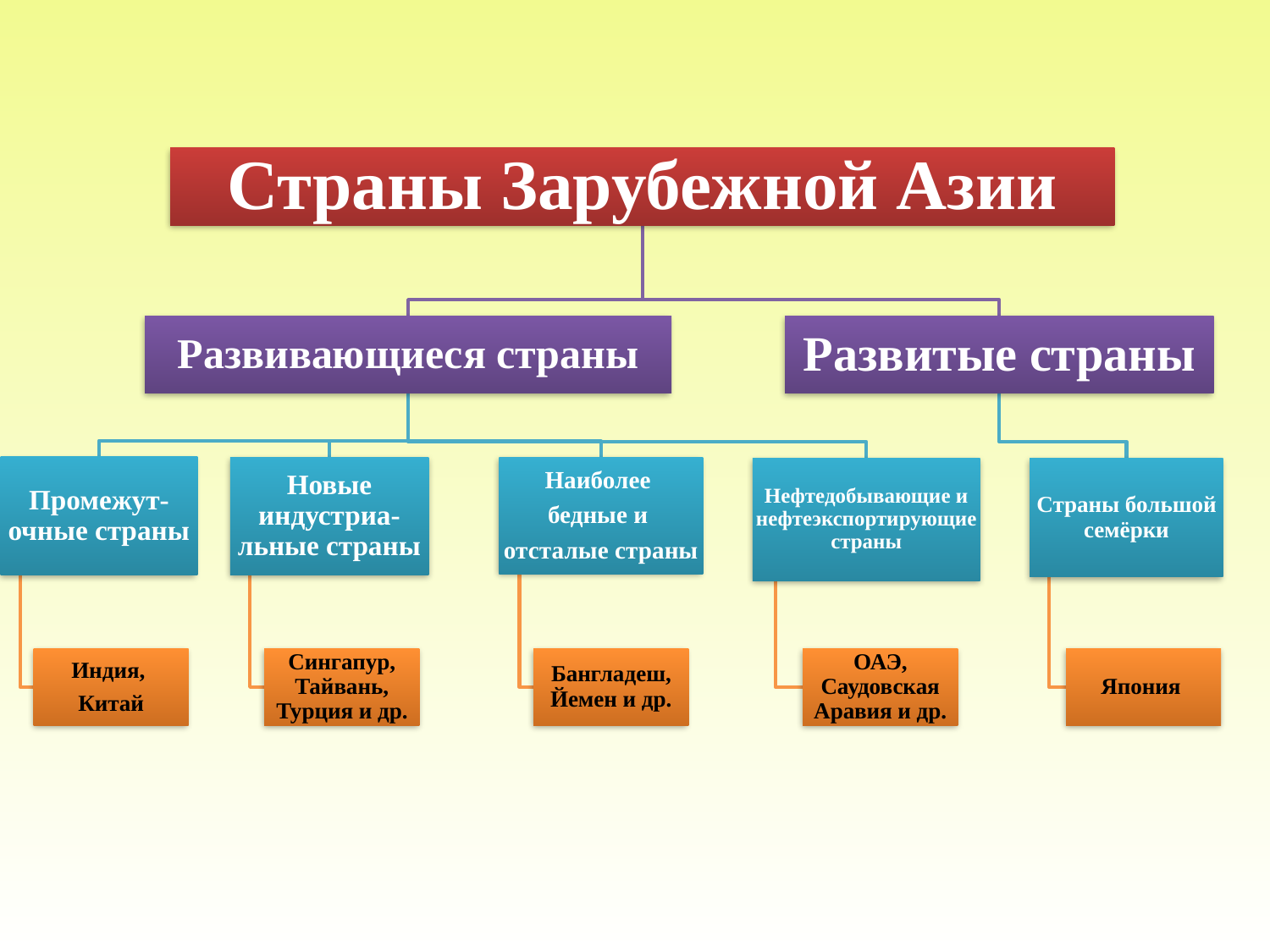

Страны Зарубежной Азии
Развивающиеся страны
Промежут-очные страны
Индия,
Китай
Новые индустриа-льные страны
Сингапур, Тайвань, Турция и др.
Наиболее
бедные и
отсталые страны
Бангладеш, Йемен и др.
Нефтедобывающие и нефтеэкспортирующие страны
ОАЭ, Саудовская Аравия и др.
Развитые страны
Страны большой семёрки
Япония